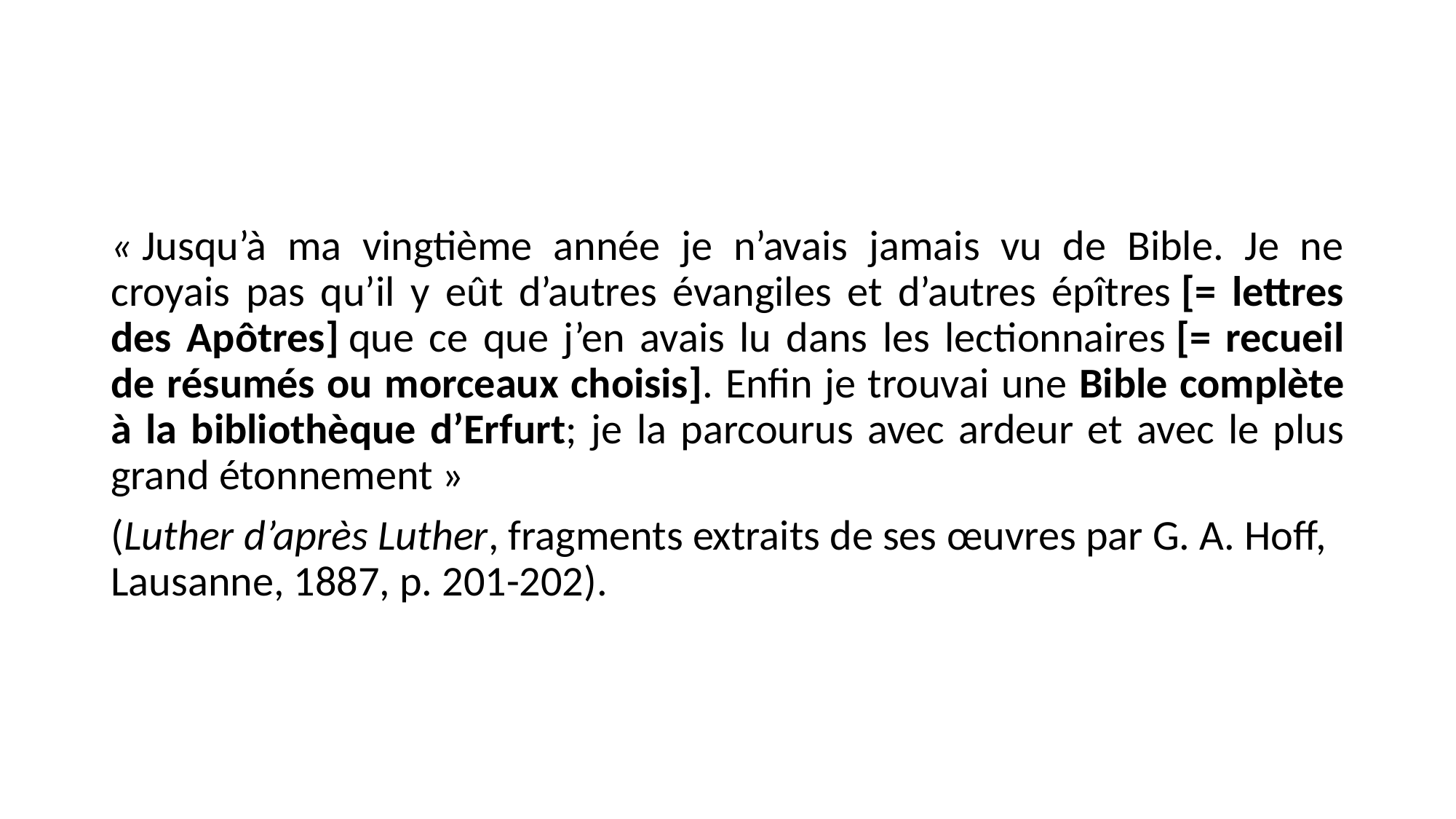

#
« Jusqu’à ma vingtième année je n’avais jamais vu de Bible. Je ne croyais pas qu’il y eût d’autres évangiles et d’autres épîtres [= lettres des Apôtres] que ce que j’en avais lu dans les lectionnaires [= recueil de résumés ou morceaux choisis]. Enfin je trouvai une Bible complète à la bibliothèque d’Erfurt; je la parcourus avec ardeur et avec le plus grand étonnement »
(Luther d’après Luther, fragments extraits de ses œuvres par G. A. Hoff, Lausanne, 1887, p. 201-202).